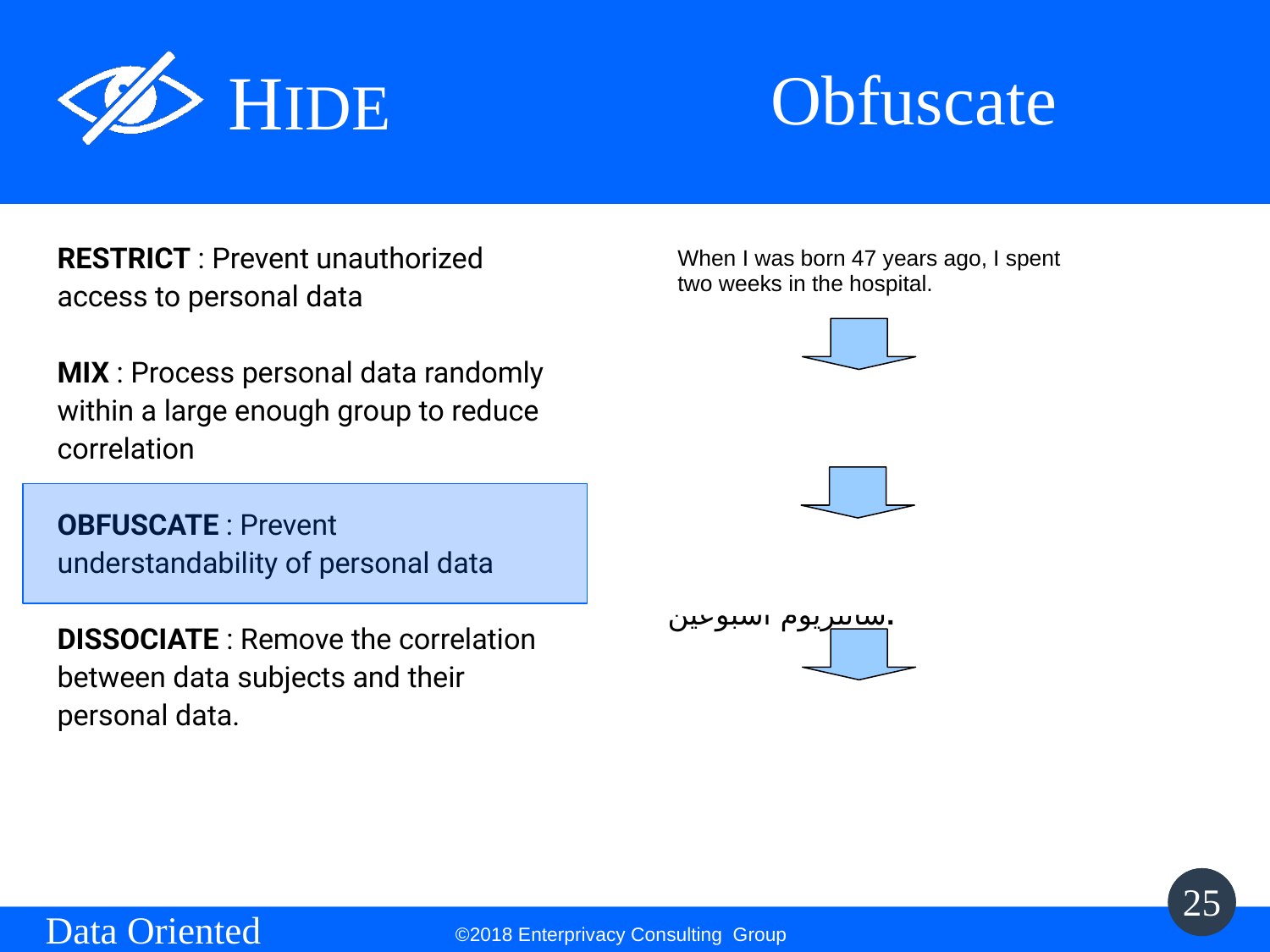

Obfuscate
When I was born 47 years ago, I spent two weeks in the hospital.

Two score and seven years heretofore, upon my nascency I remained in the sanitarium a fortnight.

اثنين من درجة وسبع سنوات حتى الآن، على بلدي نعمة ظلت في سانتريوم أسبوعين.

6a19700288c4a483a0a80e8812d4bc8086d45668cbbcef4959133b421efd99306aac3ba3f4a6f6cb08dfc287e27b239312ef94411e755d6c22a3d369985c51f789f61fa4af79f3248e0535b494f5dad550f7aa03221c789cf7c0f23e34c5f94411e75e